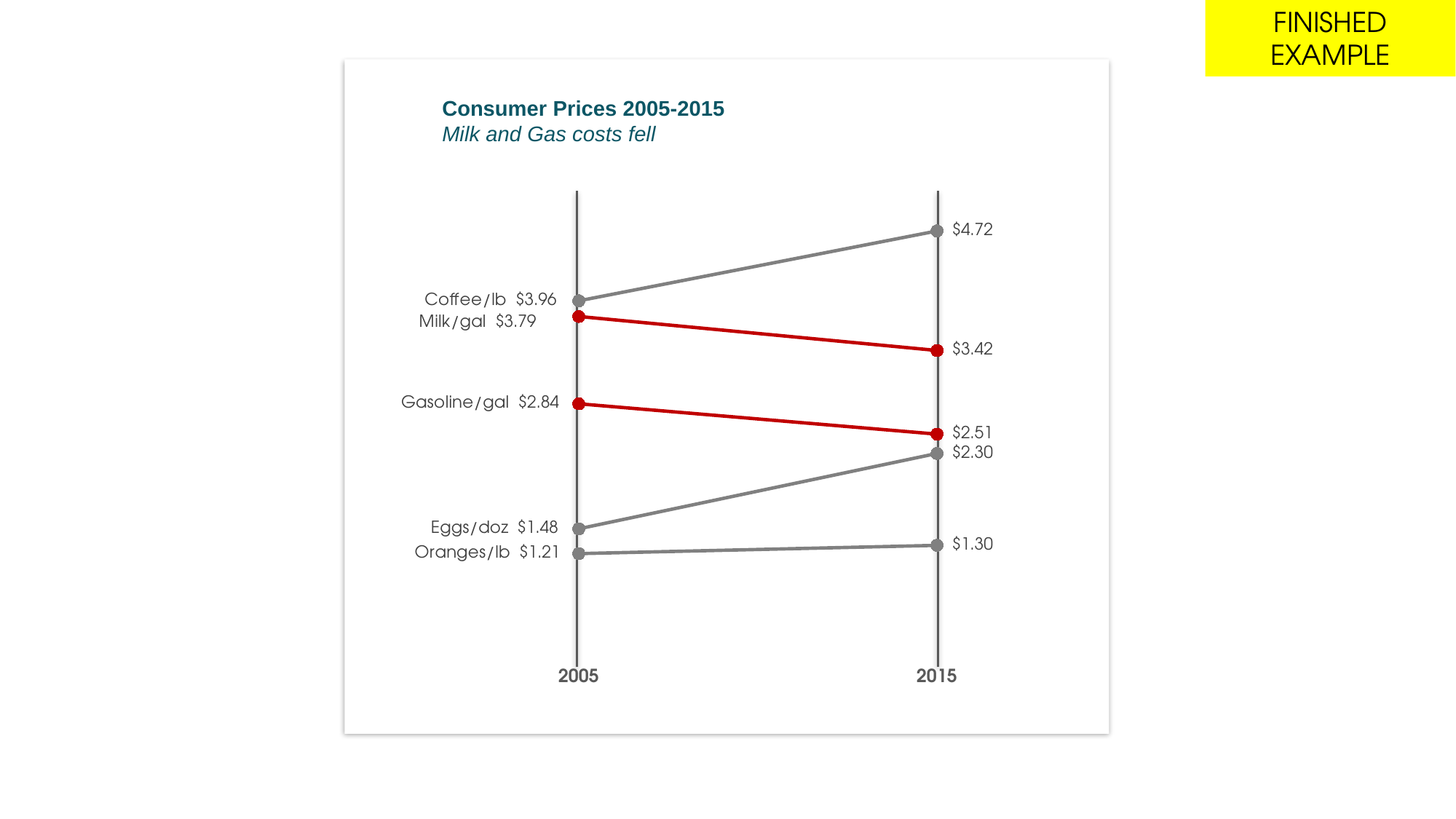

FINISHED EXAMPLE

Consumer Prices 2005-2015
Milk and Gas costs fell

### Chart

| Category | Gasoline/gal | Eggs/doz | Milk/gal | Oranges/lb | Coffee/lb |
|---|---|---|---|---|---|
| 2005 | 2.84 | 1.48 | 3.79 | 1.21 | 3.96 |
| 2015 | 2.51 | 2.3 | 3.42 | 1.3 | 4.72 |